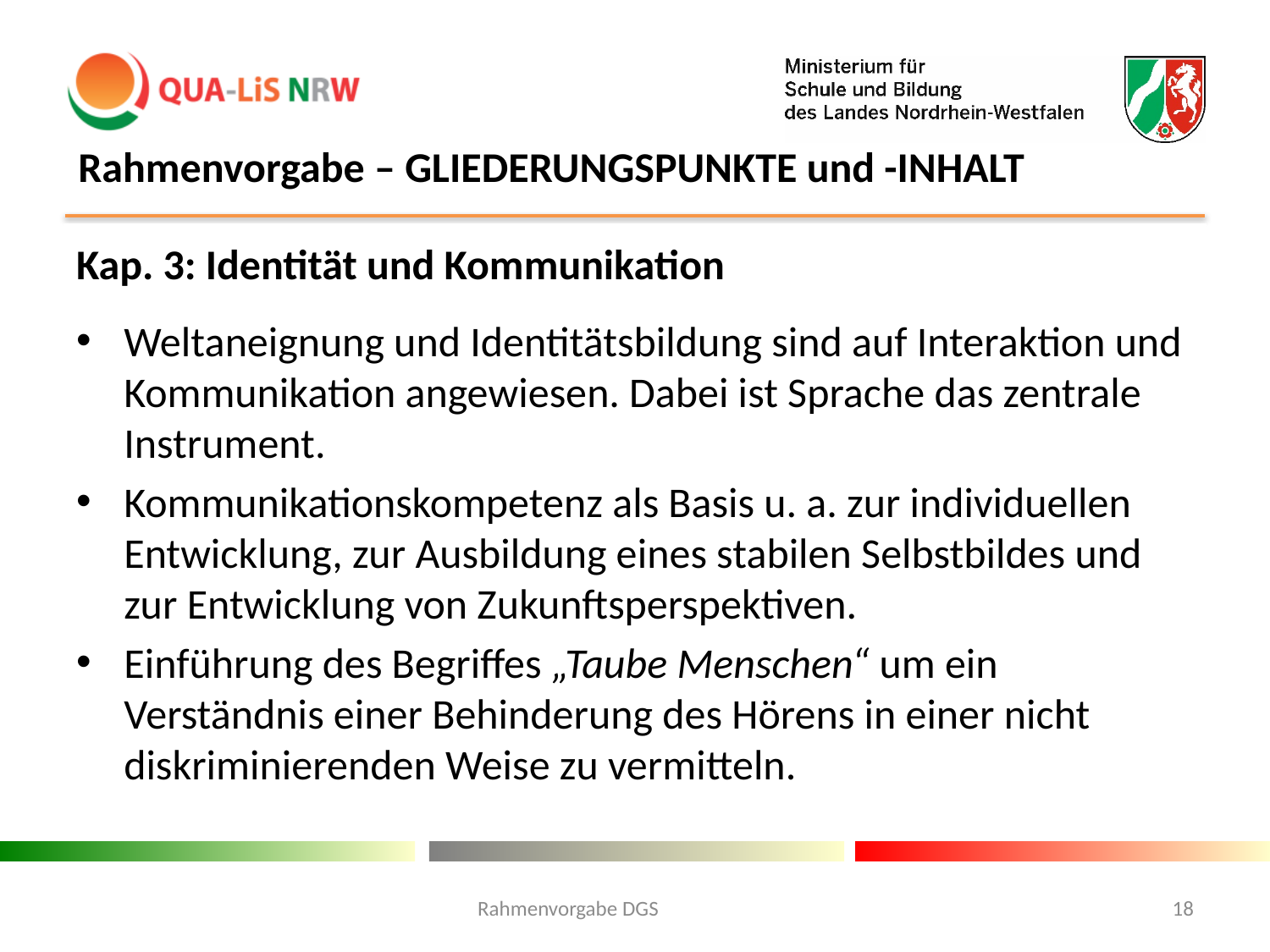

# Rahmenvorgabe – GLIEDERUNGSPUNKTE und -INHALT
Kap. 3: Identität und Kommunikation
Weltaneignung und Identitätsbildung sind auf Interaktion und Kommunikation angewiesen. Dabei ist Sprache das zentrale Instrument.
Kommunikationskompetenz als Basis u. a. zur individuellen Entwicklung, zur Ausbildung eines stabilen Selbstbildes und zur Entwicklung von Zukunftsperspektiven.
Einführung des Begriffes „Taube Menschen“ um ein Verständnis einer Behinderung des Hörens in einer nicht diskriminierenden Weise zu vermitteln.
Rahmenvorgabe DGS
18